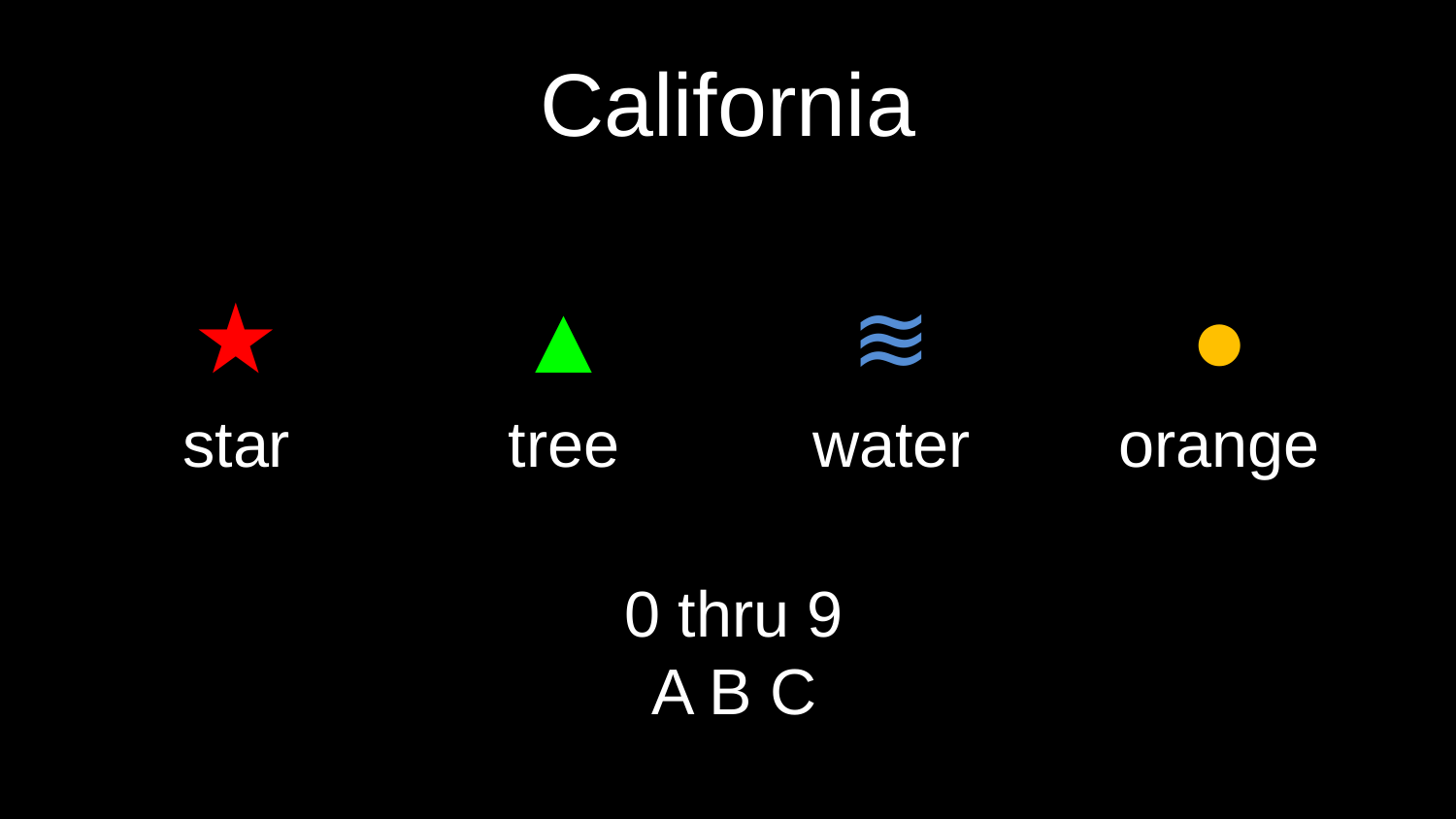

# California
|  |  |  |  |
| --- | --- | --- | --- |
| ★ | ▲ | ≋ | ● |
| star | tree | water | orange |
|  |  |  |  |
0 thru 9
A B C